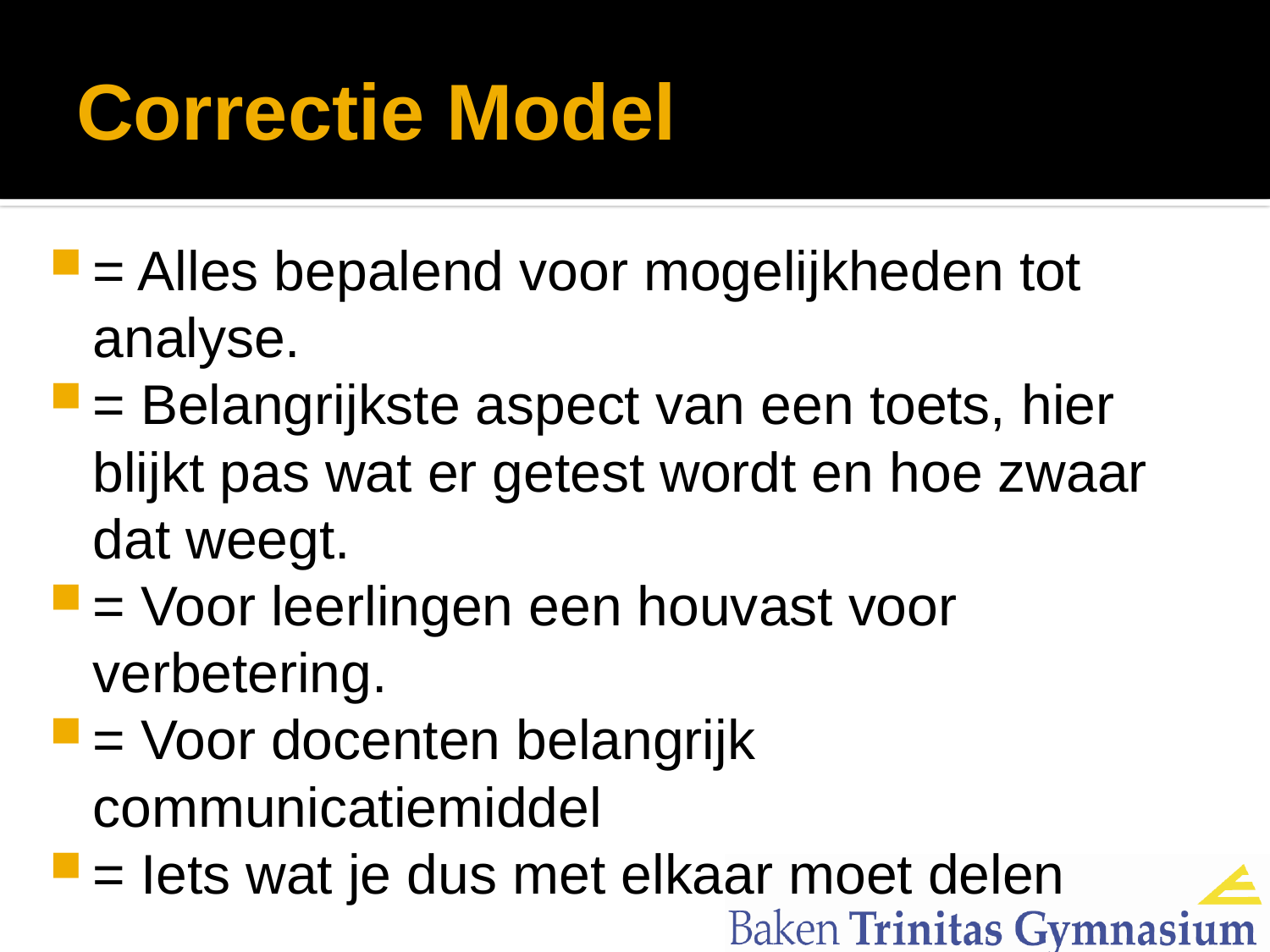

# Correctie Model
= Alles bepalend voor mogelijkheden tot analyse.
= Belangrijkste aspect van een toets, hier blijkt pas wat er getest wordt en hoe zwaar dat weegt.
= Voor leerlingen een houvast voor verbetering.
= Voor docenten belangrijk communicatiemiddel
= Iets wat je dus met elkaar moet delen